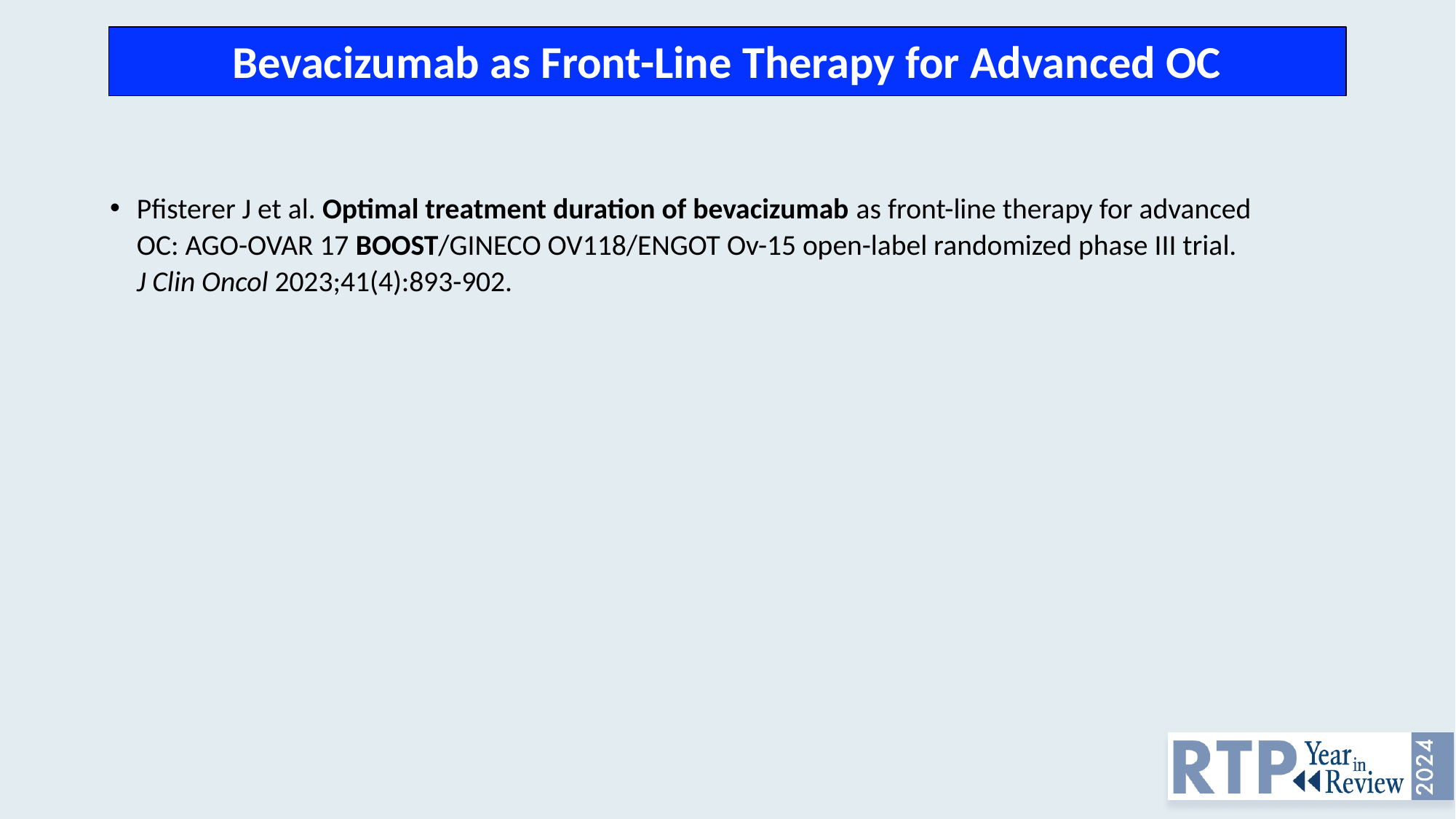

# Bevacizumab as Front-Line Therapy for Advanced OC

Pfisterer J et al. Optimal treatment duration of bevacizumab as front-line therapy for advanced OC: AGO-OVAR 17 BOOST/GINECO OV118/ENGOT Ov-15 open-label randomized phase III trial. J Clin Oncol 2023;41(4):893-902.